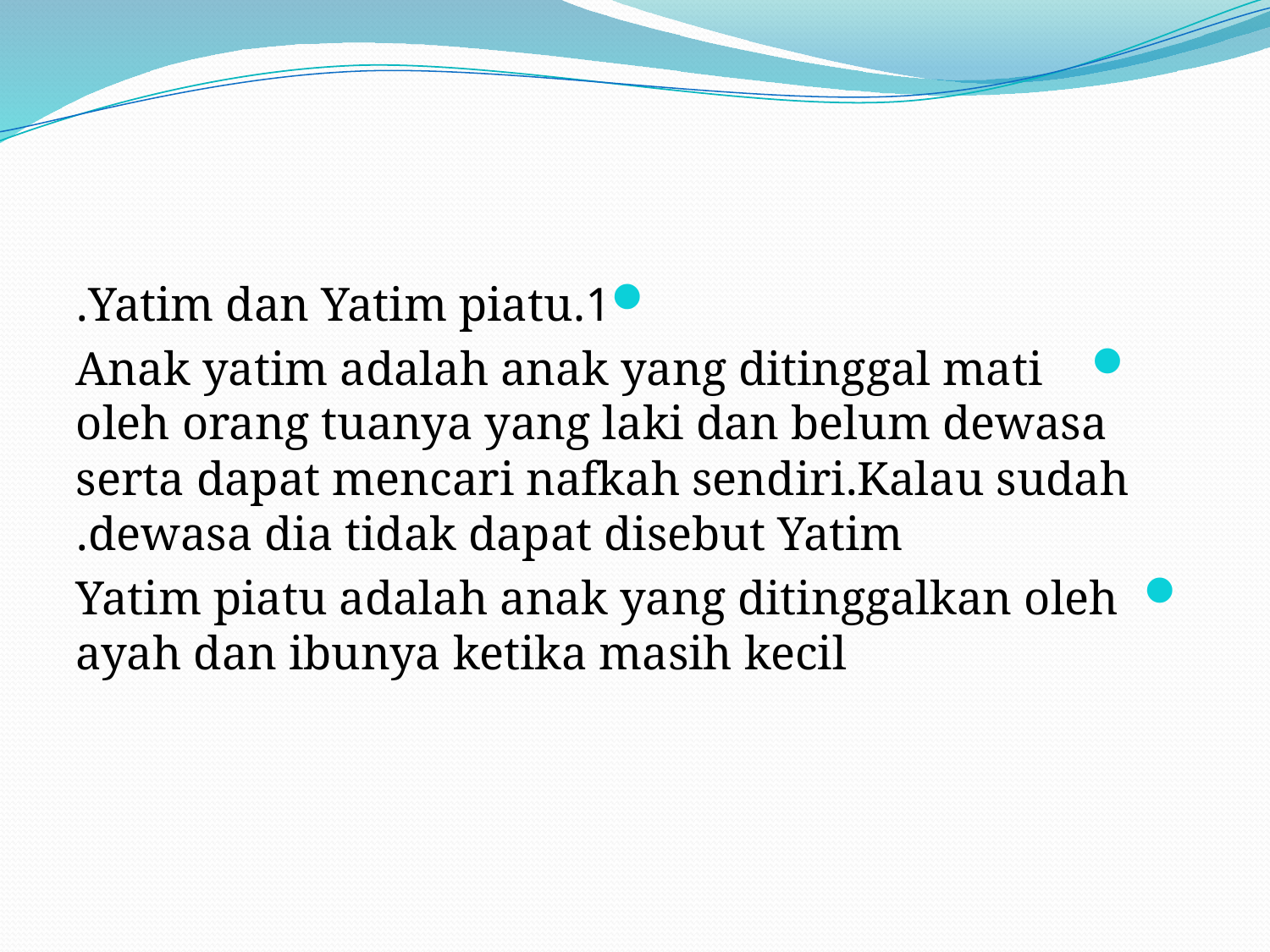

#
1.Yatim dan Yatim piatu.
    Anak yatim adalah anak yang ditinggal mati oleh orang tuanya yang laki dan belum dewasa serta dapat mencari nafkah sendiri.Kalau sudah dewasa dia tidak dapat disebut Yatim.
  Yatim piatu adalah anak yang ditinggalkan oleh ayah dan ibunya ketika masih kecil